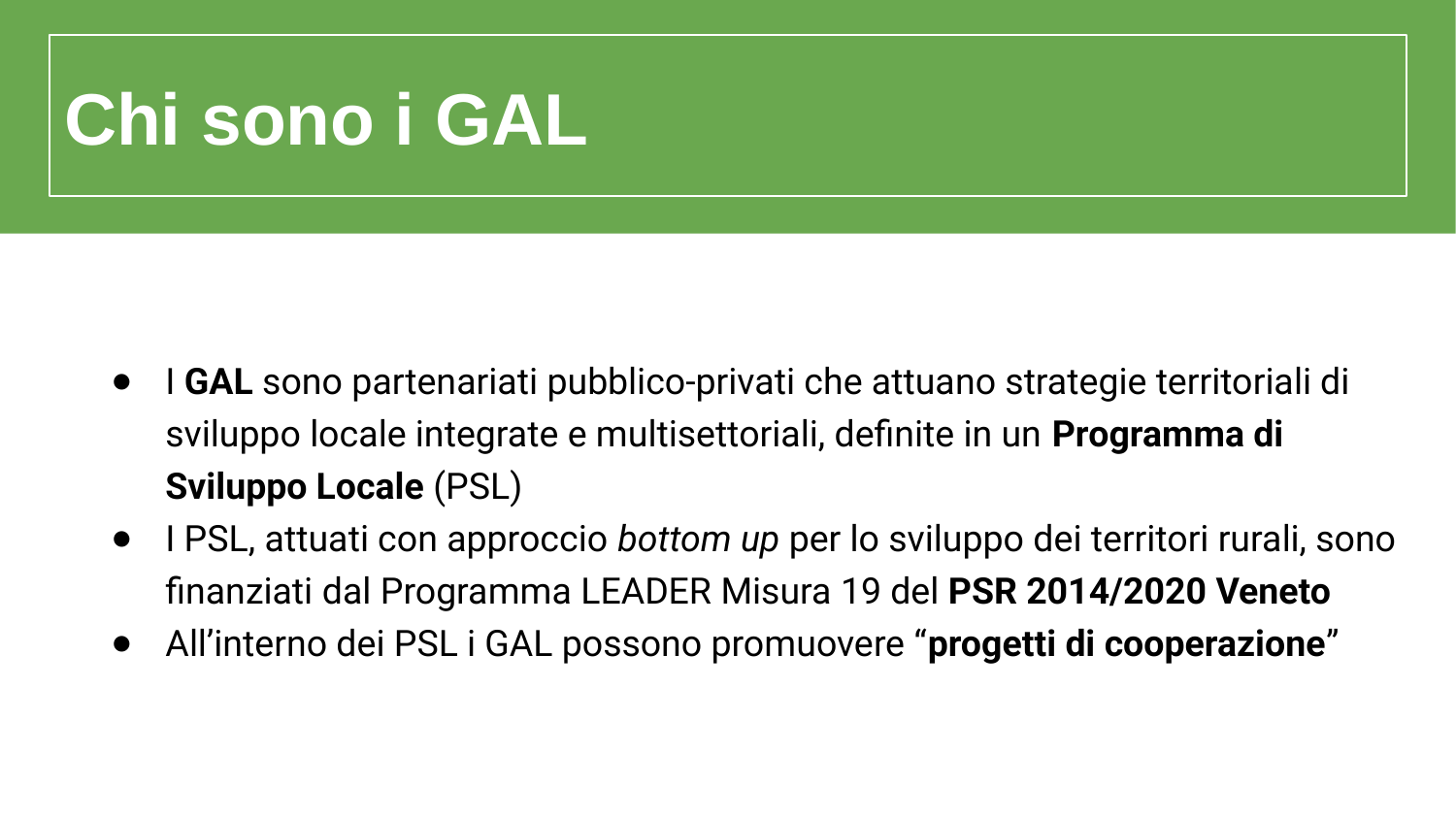

Chi sono i GAL
I GAL sono partenariati pubblico-privati che attuano strategie territoriali di sviluppo locale integrate e multisettoriali, definite in un Programma di Sviluppo Locale (PSL)
I PSL, attuati con approccio bottom up per lo sviluppo dei territori rurali, sono finanziati dal Programma LEADER Misura 19 del PSR 2014/2020 Veneto
All’interno dei PSL i GAL possono promuovere “progetti di cooperazione”